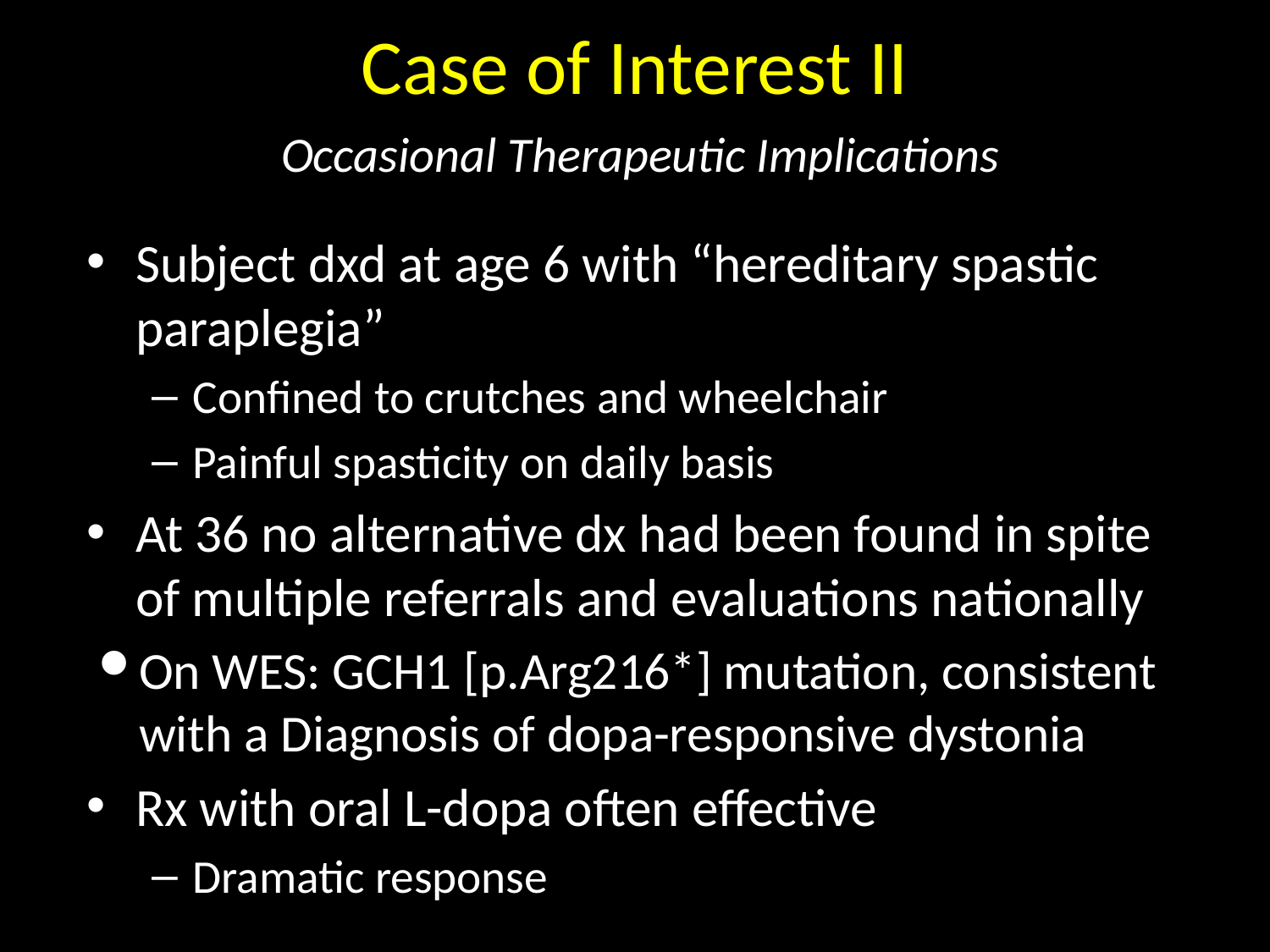

# Case of Interest II
Occasional Therapeutic Implications
Subject dxd at age 6 with “hereditary spastic paraplegia”
Confined to crutches and wheelchair
Painful spasticity on daily basis
At 36 no alternative dx had been found in spite of multiple referrals and evaluations nationally
On WES: GCH1 [p.Arg216*] mutation, consistent with a Diagnosis of dopa-responsive dystonia
Rx with oral L-dopa often effective
Dramatic response